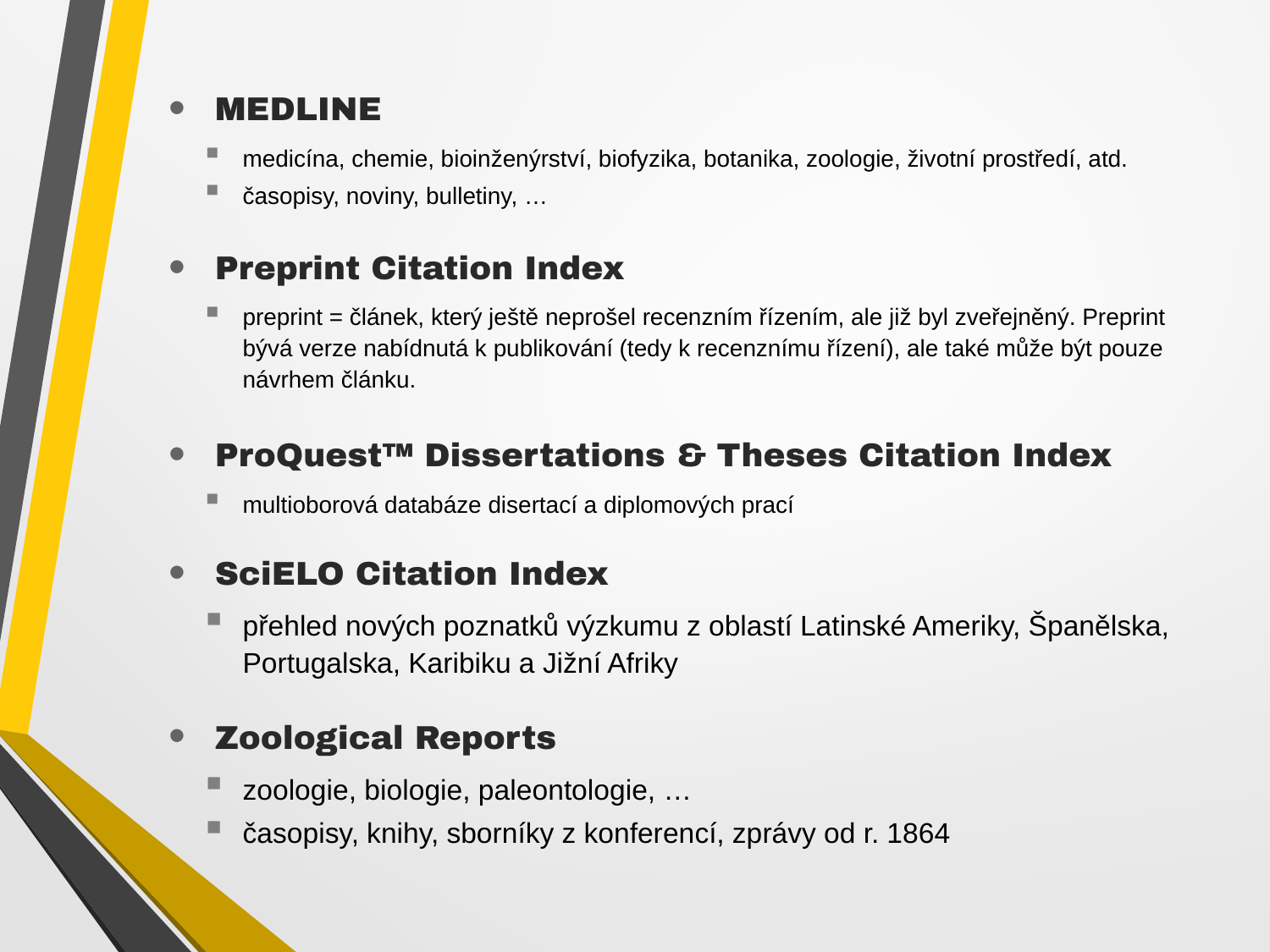

MEDLINE
medicína, chemie, bioinženýrství, biofyzika, botanika, zoologie, životní prostředí, atd.
časopisy, noviny, bulletiny, …

Preprint Citation Index
preprint = článek, který ještě neprošel recenzním řízením, ale již byl zveřejněný. Preprint bývá verze nabídnutá k publikování (tedy k recenznímu řízení), ale také může být pouze návrhem článku.

ProQuest™ Dissertations & Theses Citation Index
multioborová databáze disertací a diplomových prací

SciELO Citation Index
přehled nových poznatků výzkumu z oblastí Latinské Ameriky, Španělska, Portugalska, Karibiku a Jižní Afriky

Zoological Reports
zoologie, biologie, paleontologie, …
časopisy, knihy, sborníky z konferencí, zprávy od r. 1864